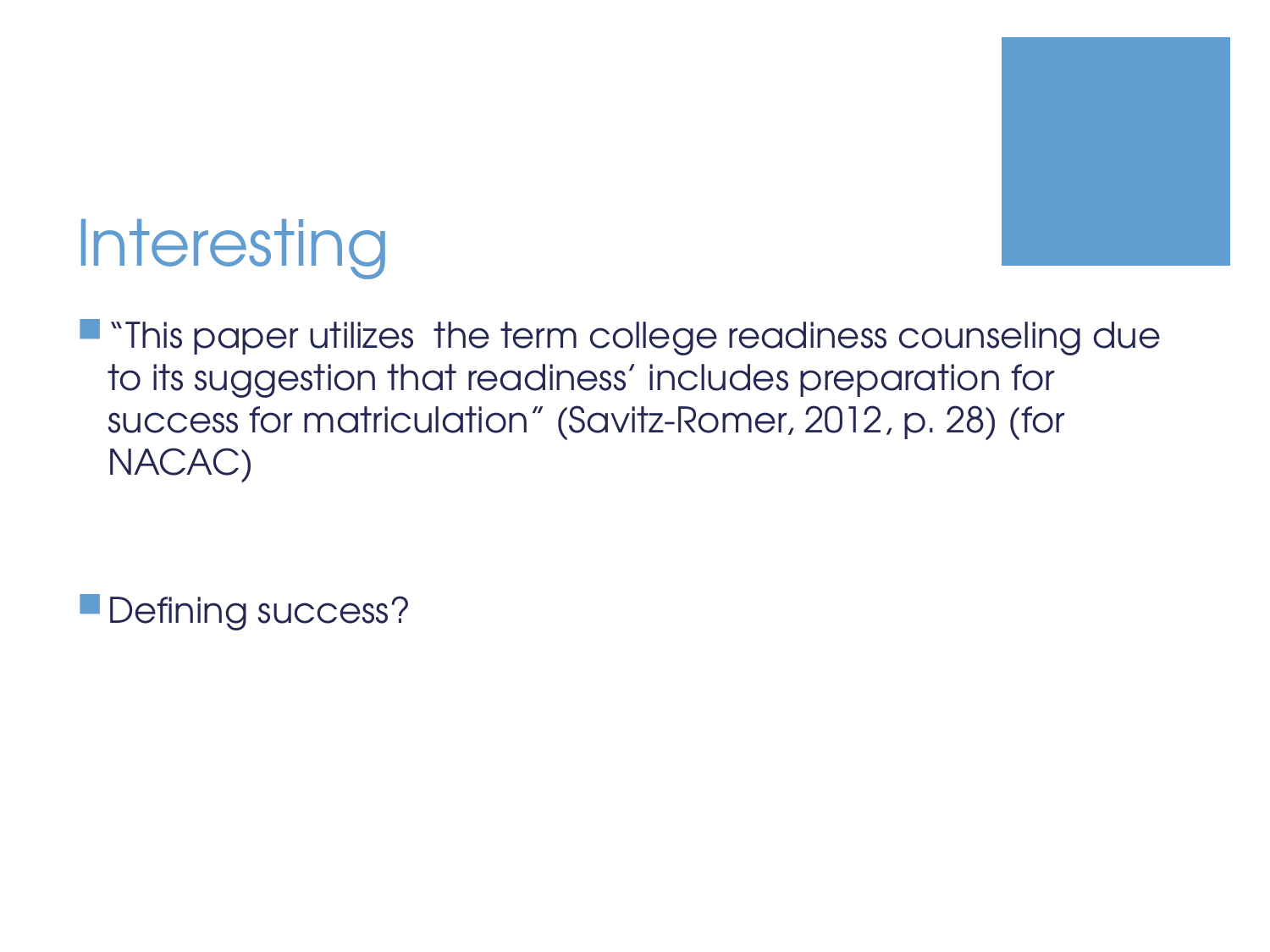

# Interesting
“This paper utilizes  the term college readiness counseling due to its suggestion that readiness’ includes preparation for success for matriculation” (Savitz-Romer, 2012, p. 28) (for NACAC)

Defining success?